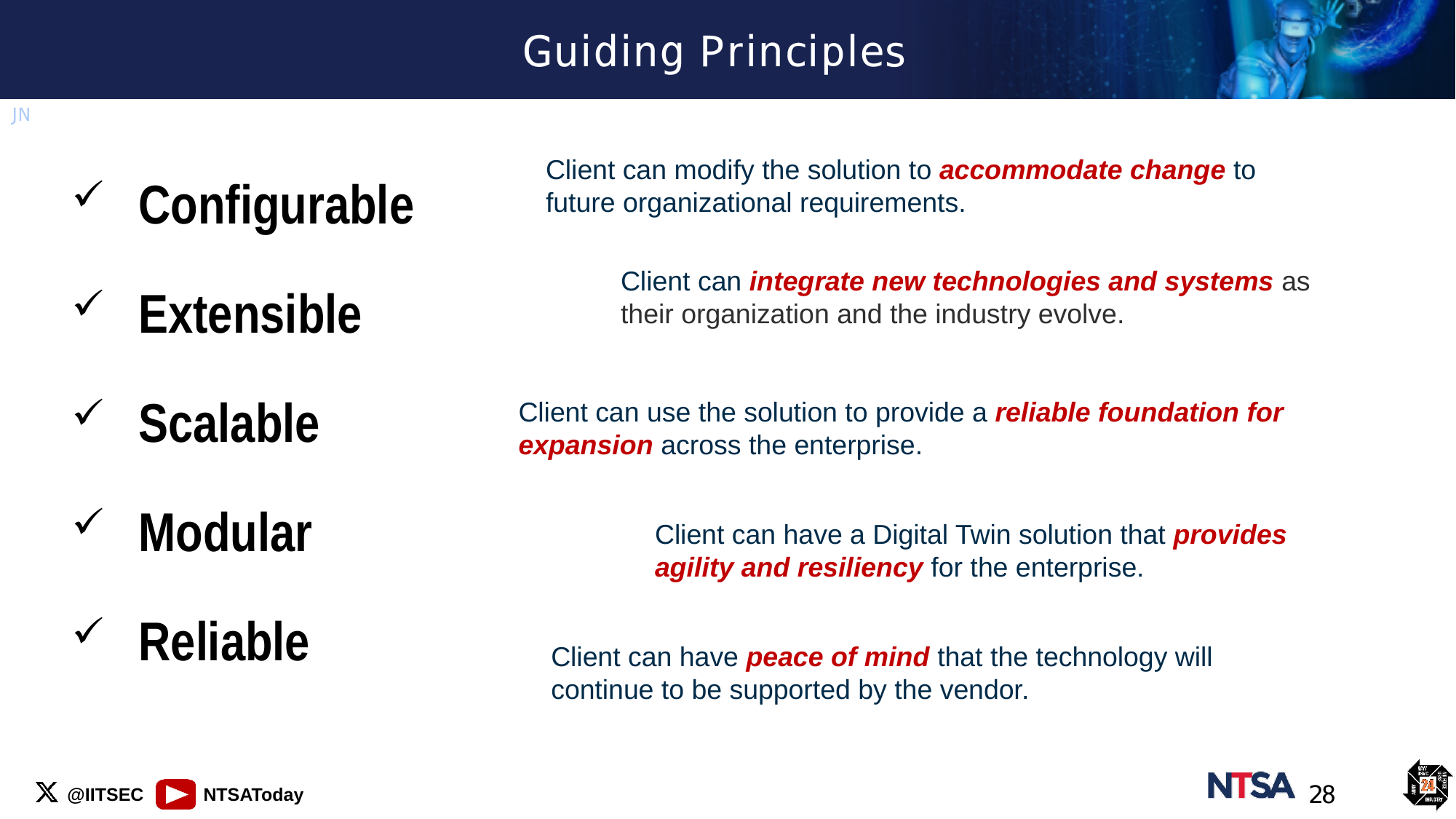

# Guiding Principles
JN
 Configurable
 Extensible
 Scalable
 Modular
 Reliable
Client can modify the solution to accommodate change to future organizational requirements.
Client can integrate new technologies and systems as their organization and the industry evolve.
Client can use the solution to provide a reliable foundation for expansion across the enterprise.
Client can have a Digital Twin solution that provides agility and resiliency for the enterprise.
Client can have peace of mind that the technology will continue to be supported by the vendor.
28